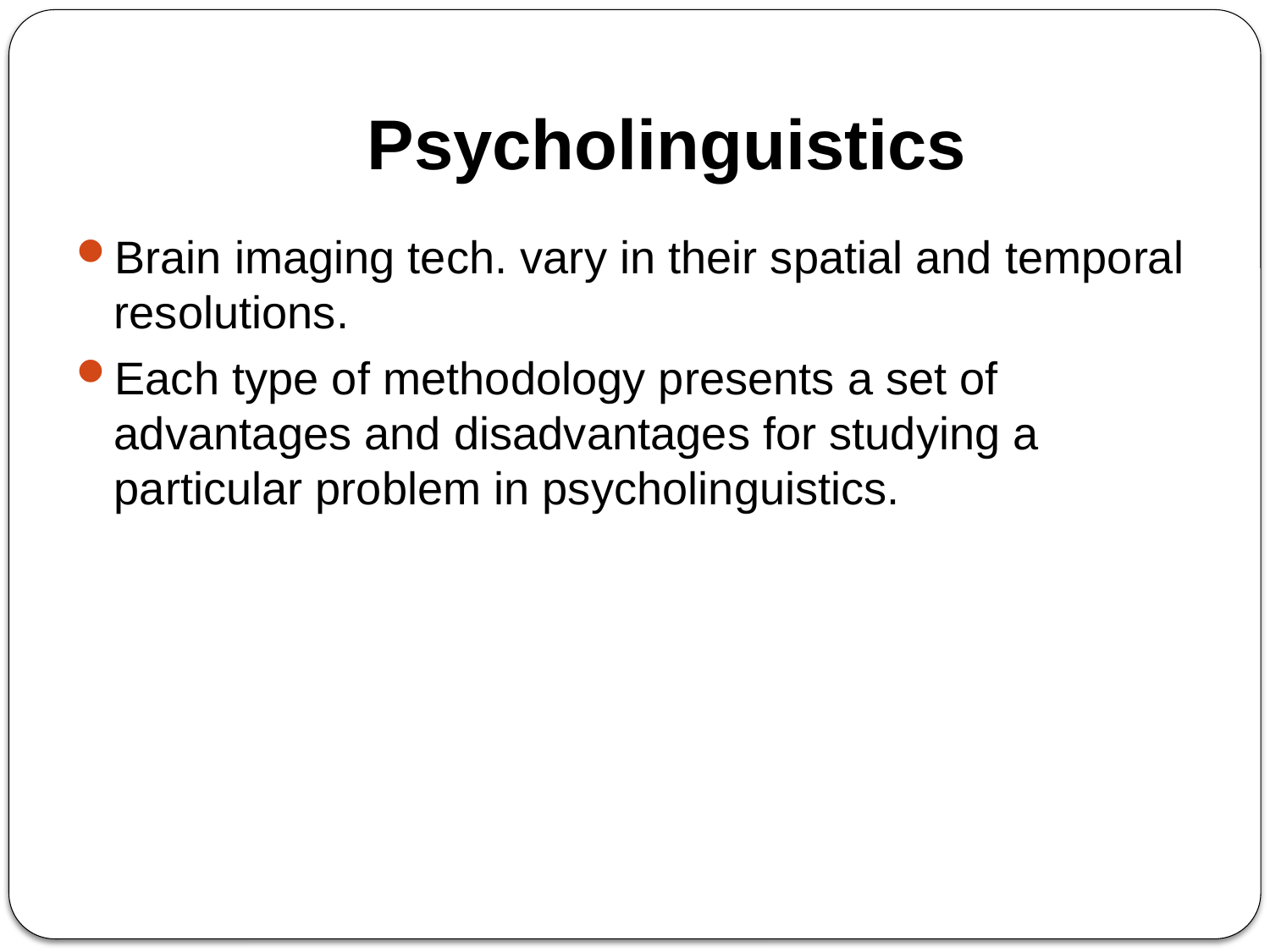

# Psycholinguistics
Brain imaging tech. vary in their spatial and temporal resolutions.
Each type of methodology presents a set of advantages and disadvantages for studying a particular problem in psycholinguistics.